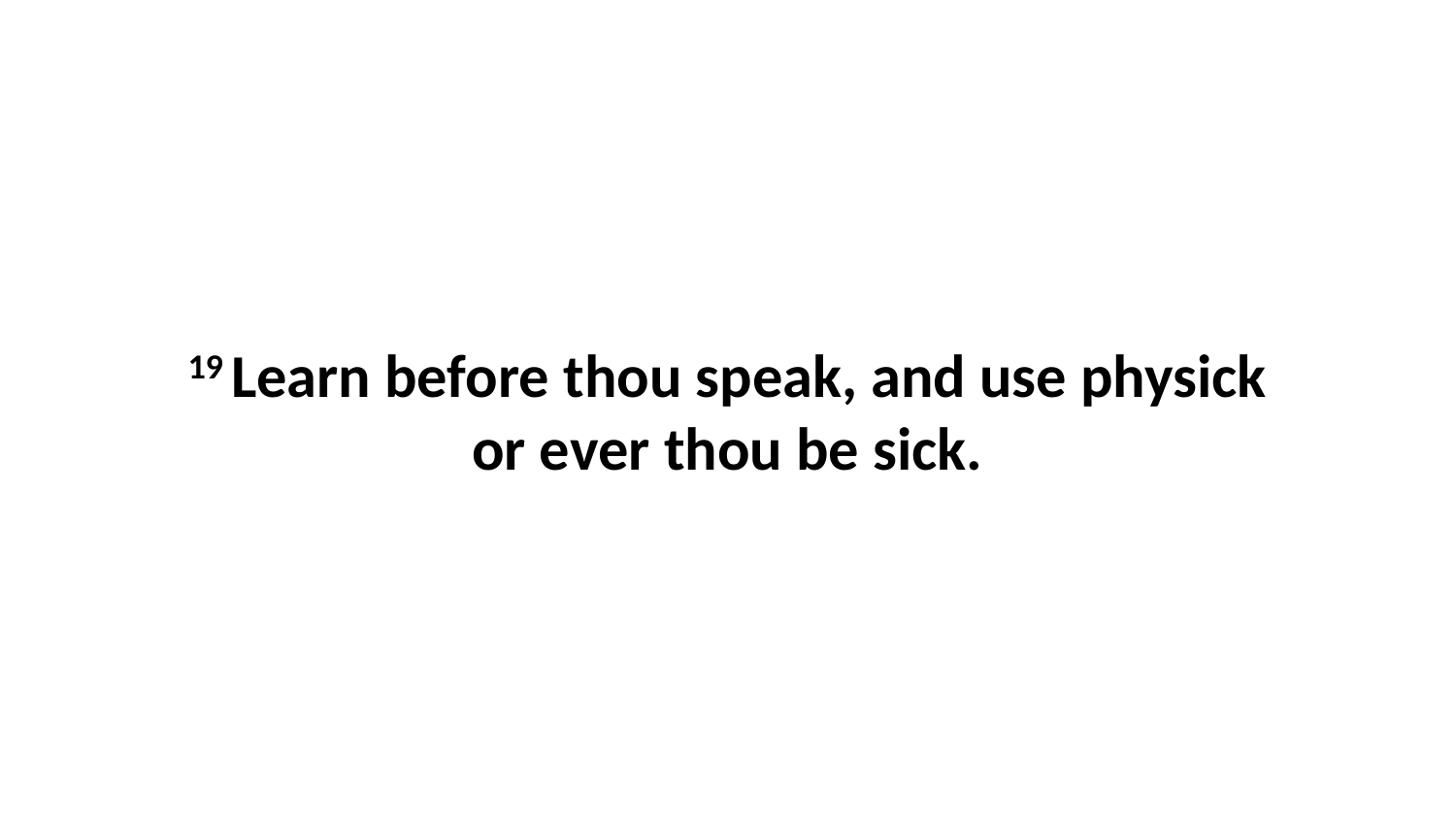

19 Learn before thou speak, and use physick or ever thou be sick.